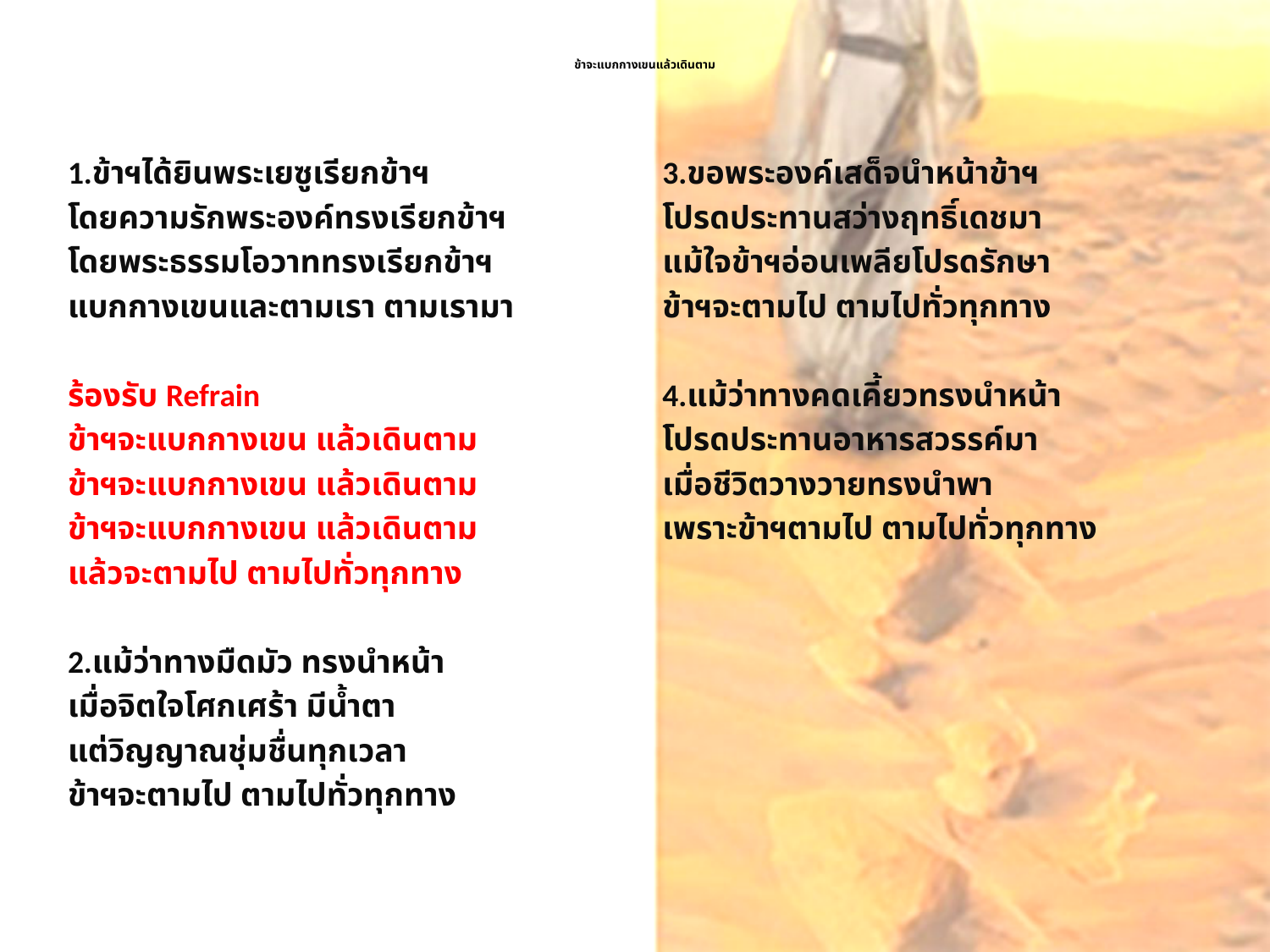

# ข้าจะแบกกางเขนแล้วเดินตาม
1.ข้าฯได้ยินพระเยซูเรียกข้าฯ
โดยความรักพระองค์ทรงเรียกข้าฯ
โดยพระธรรมโอวาททรงเรียกข้าฯ
แบกกางเขนและตามเรา ตามเรามา

ร้องรับ Refrain
ข้าฯจะแบกกางเขน แล้วเดินตาม
ข้าฯจะแบกกางเขน แล้วเดินตาม
ข้าฯจะแบกกางเขน แล้วเดินตาม
แล้วจะตามไป ตามไปทั่วทุกทาง

2.แม้ว่าทางมืดมัว ทรงนำหน้า
เมื่อจิตใจโศกเศร้า มีน้ำตา
แต่วิญญาณชุ่มชื่นทุกเวลา
ข้าฯจะตามไป ตามไปทั่วทุกทาง
3.ขอพระองค์เสด็จนำหน้าข้าฯ
โปรดประทานสว่างฤทธิ์เดชมา
แม้ใจข้าฯอ่อนเพลียโปรดรักษา
ข้าฯจะตามไป ตามไปทั่วทุกทาง

4.แม้ว่าทางคดเคี้ยวทรงนำหน้า
โปรดประทานอาหารสวรรค์มา
เมื่อชีวิตวางวายทรงนำพา
เพราะข้าฯตามไป ตามไปทั่วทุกทาง